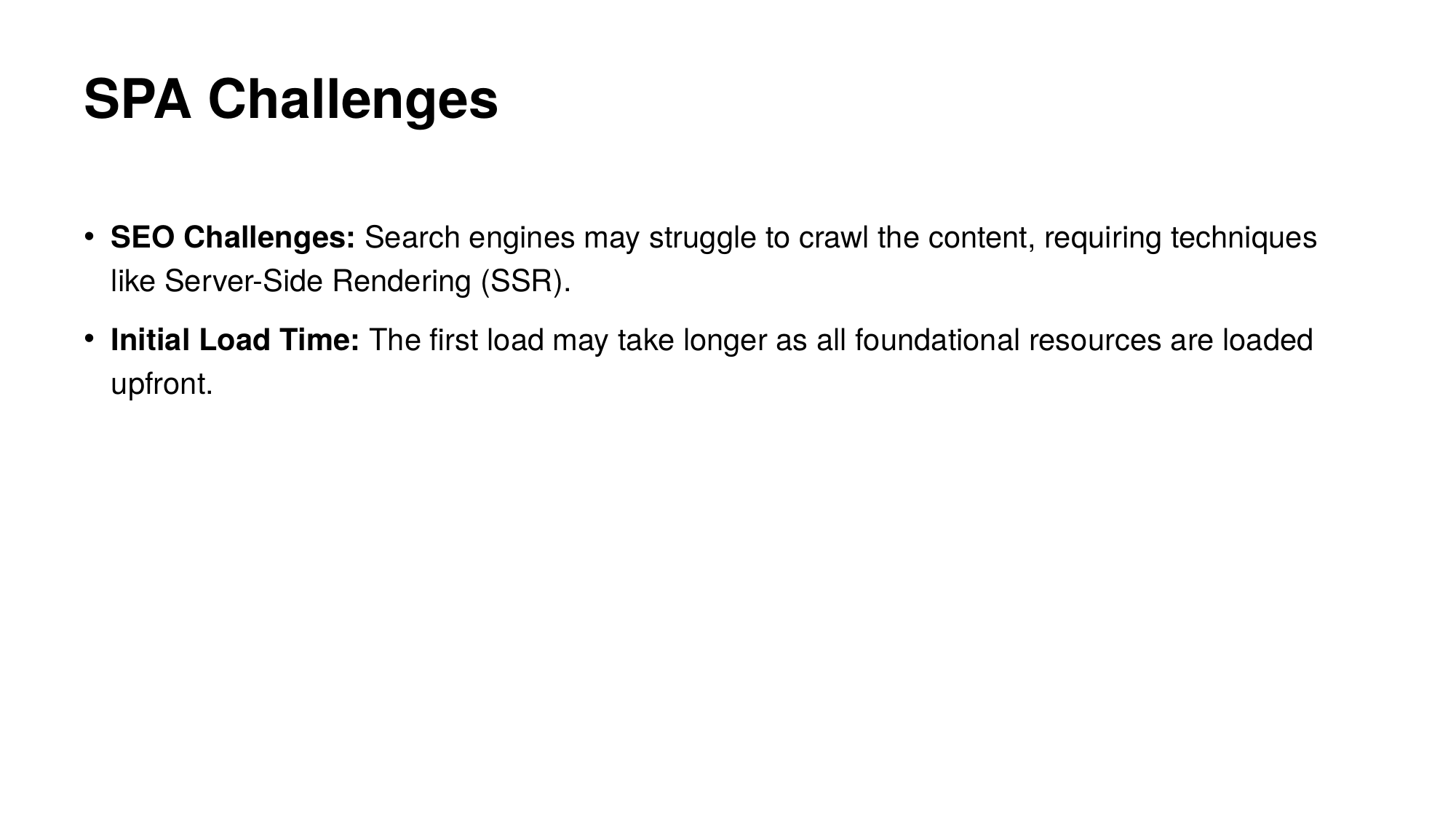

# SPA Challenges
SEO Challenges: Search engines may struggle to crawl the content, requiring techniques like Server-Side Rendering (SSR).
Initial Load Time: The first load may take longer as all foundational resources are loaded upfront.